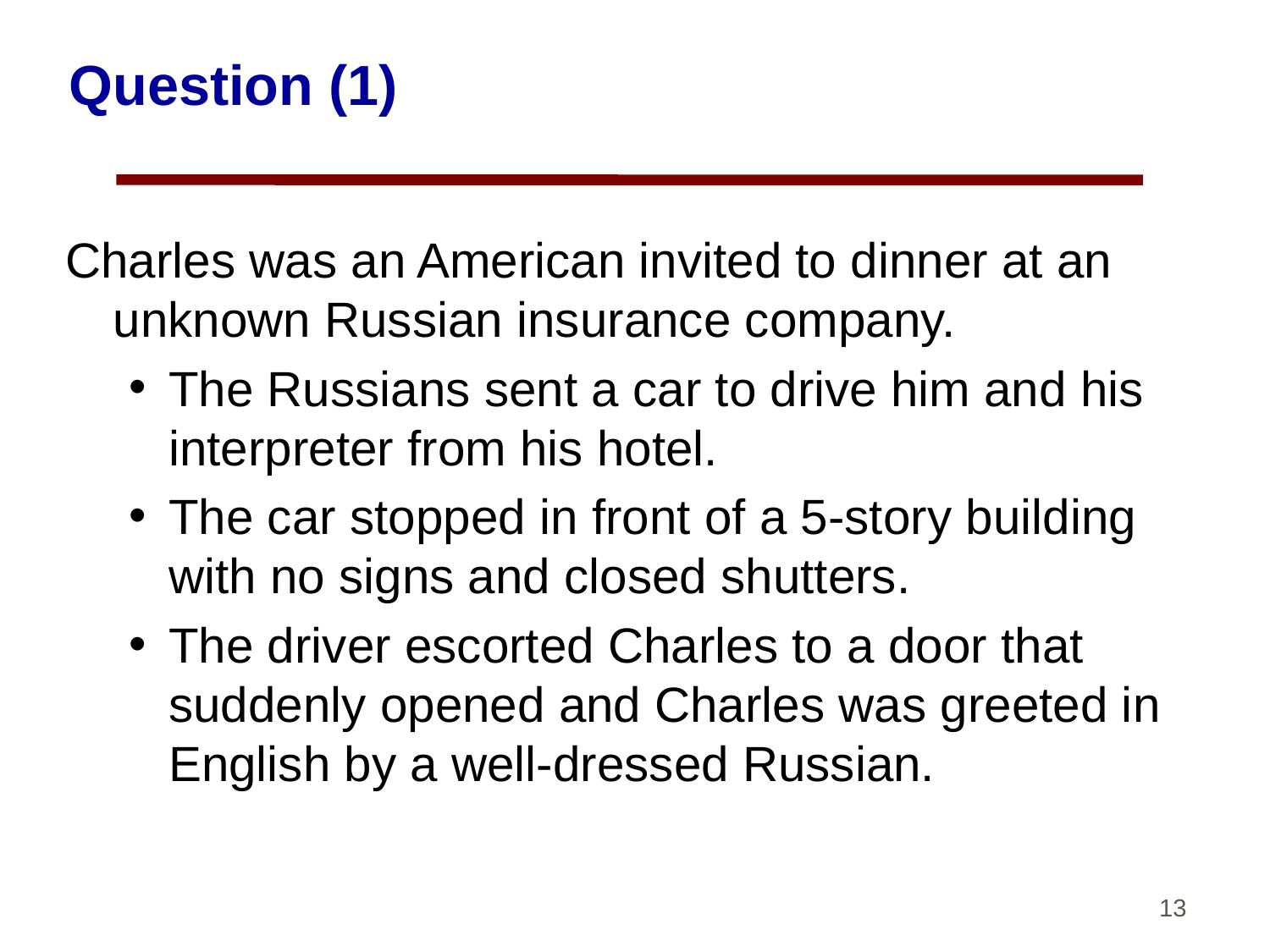

# Question (1)
Charles was an American invited to dinner at an unknown Russian insurance company.
The Russians sent a car to drive him and his interpreter from his hotel.
The car stopped in front of a 5-story building with no signs and closed shutters.
The driver escorted Charles to a door that suddenly opened and Charles was greeted in English by a well-dressed Russian.
13